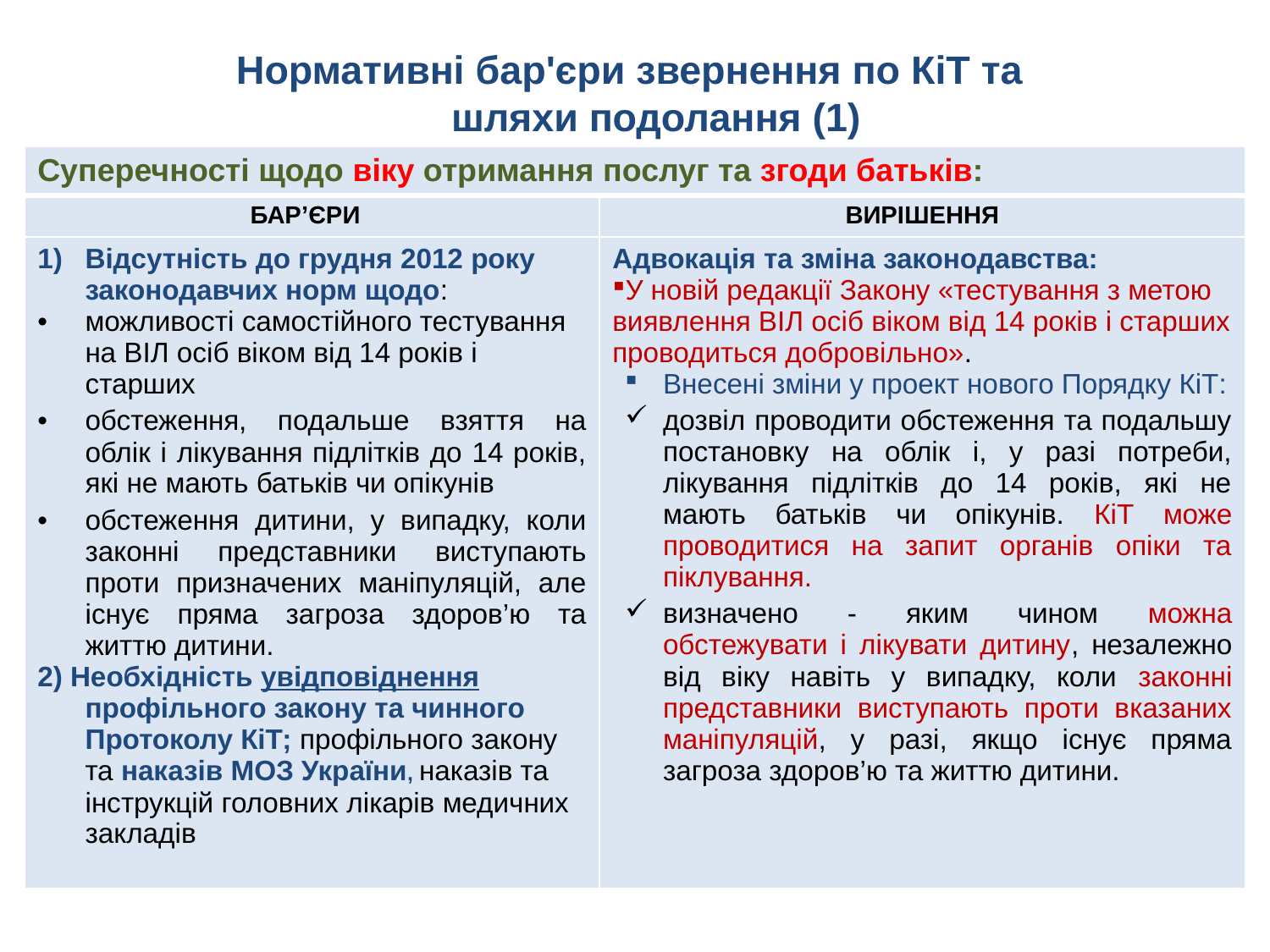

# Нормативні бар'єри звернення по КіТ та шляхи подолання (1)
| Суперечності щодо віку отримання послуг та згоди батьків: |  |
| --- | --- |
| БАР’ЄРИ | ВИРІШЕННЯ |
| Відсутність до грудня 2012 року законодавчих норм щодо: можливості самостійного тестування на ВІЛ осіб віком від 14 років і старших обстеження, подальше взяття на облік і лікування підлітків до 14 років, які не мають батьків чи опікунів обстеження дитини, у випадку, коли законні представники виступають проти призначених маніпуляцій, але існує пряма загроза здоров’ю та життю дитини. 2) Необхідність увідповіднення профільного закону та чинного Протоколу КіТ; профільного закону та наказів МОЗ України, наказів та інструкцій головних лікарів медичних закладів | Адвокація та зміна законодавства: У новій редакції Закону «тестування з метою виявлення ВІЛ осіб віком від 14 років і старших проводиться добровільно». Внесені зміни у проект нового Порядку КіТ: дозвіл проводити обстеження та подальшу постановку на облік і, у разі потреби, лікування підлітків до 14 років, які не мають батьків чи опікунів. КіТ може проводитися на запит органів опіки та піклування. визначено - яким чином можна обстежувати і лікувати дитину, незалежно від віку навіть у випадку, коли законні представники виступають проти вказаних маніпуляцій, у разі, якщо існує пряма загроза здоров’ю та життю дитини. |